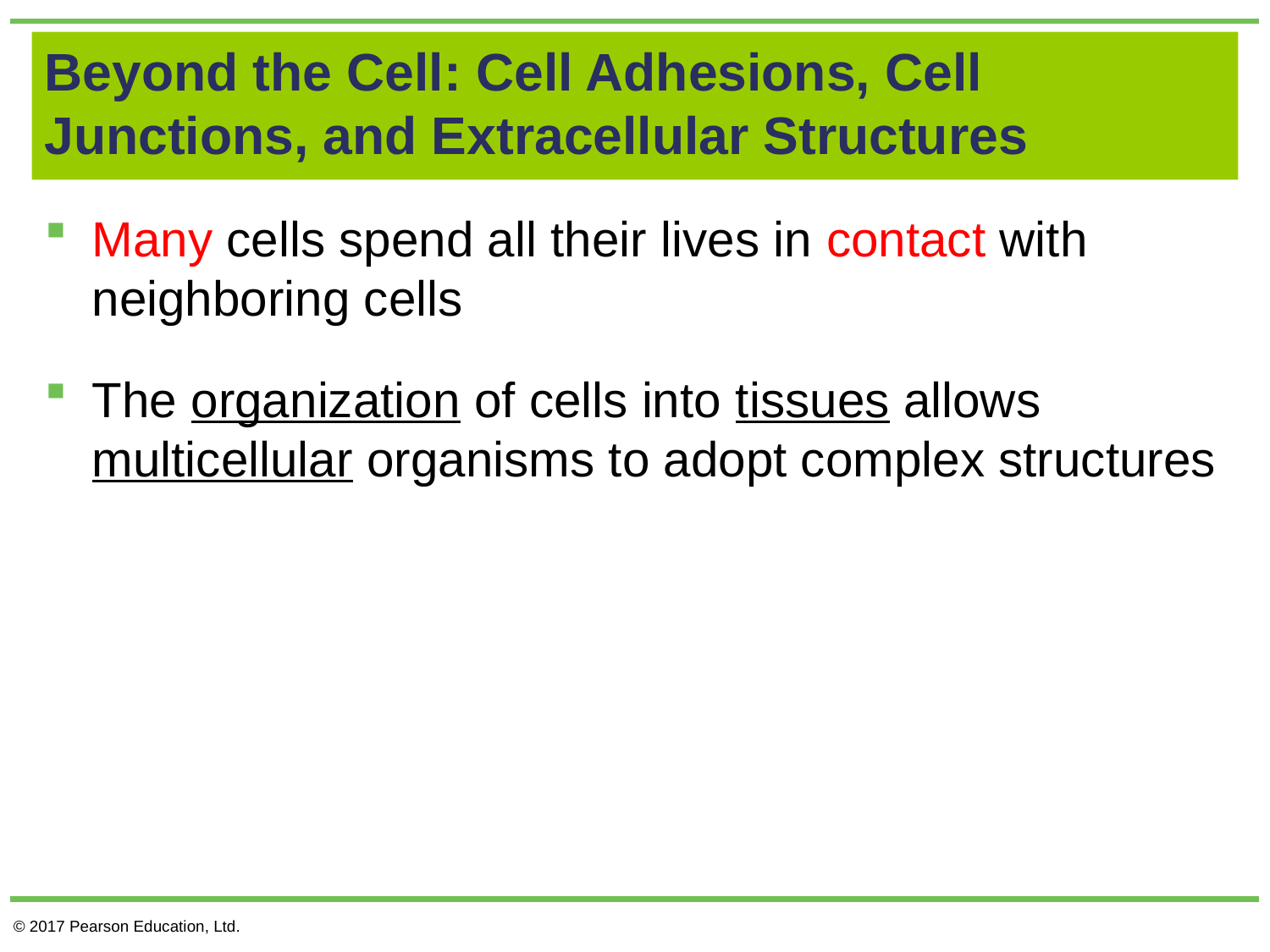

# Beyond the Cell: Cell Adhesions, Cell Junctions, and Extracellular Structures
Many cells spend all their lives in contact with neighboring cells
The organization of cells into tissues allows multicellular organisms to adopt complex structures
© 2017 Pearson Education, Ltd.